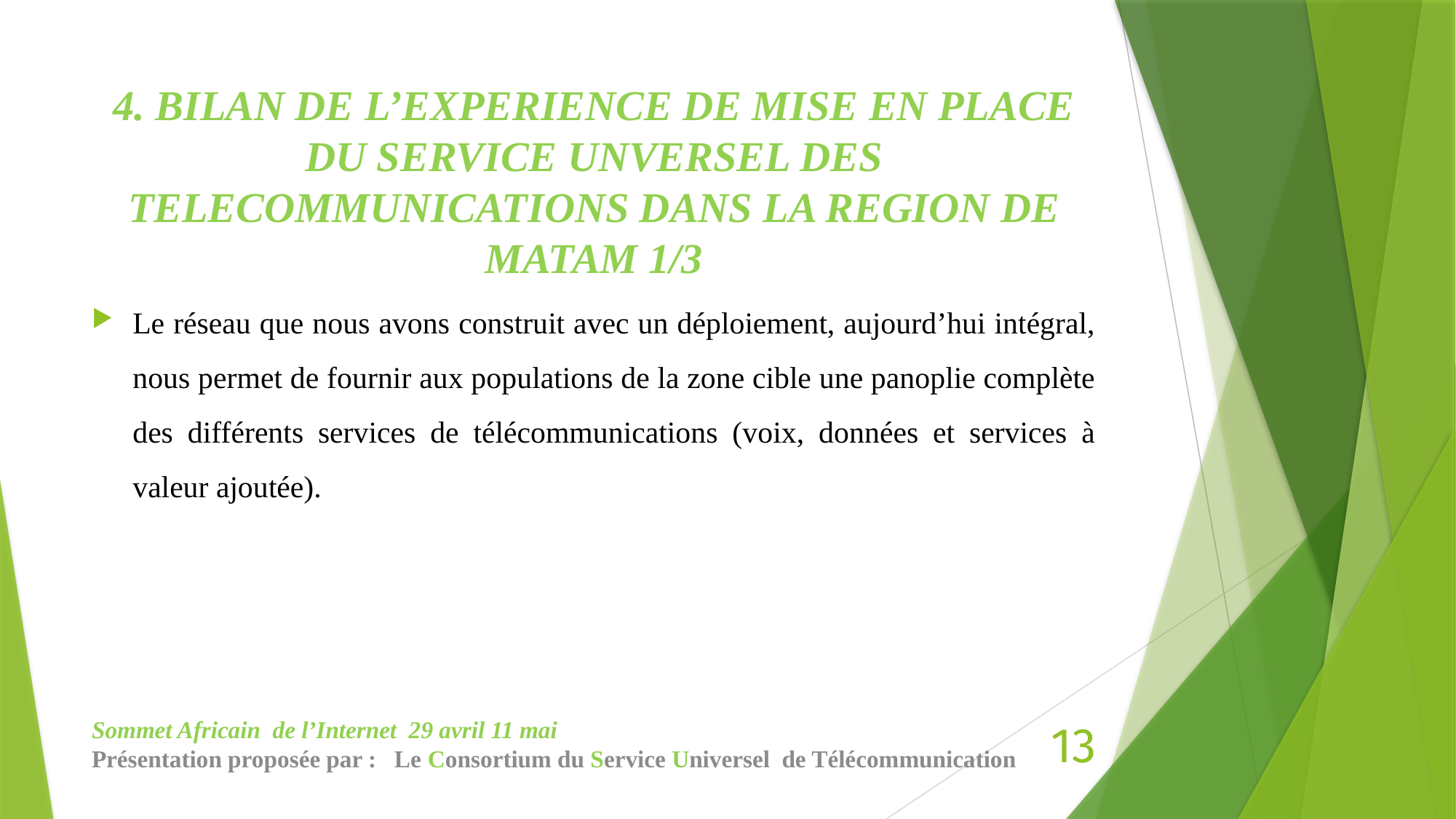

# 4. BILAN DE L’EXPERIENCE DE MISE EN PLACE DU SERVICE UNVERSEL DES TELECOMMUNICATIONS DANS LA REGION DE MATAM 1/3
Le réseau que nous avons construit avec un déploiement, aujourd’hui intégral, nous permet de fournir aux populations de la zone cible une panoplie complète des différents services de télécommunications (voix, données et services à valeur ajoutée).

Sommet Africain  de l’Internet  29 avril 11 mai
Présentation proposée par :   Le Consortium du Service Universel  de Télécommunication
13